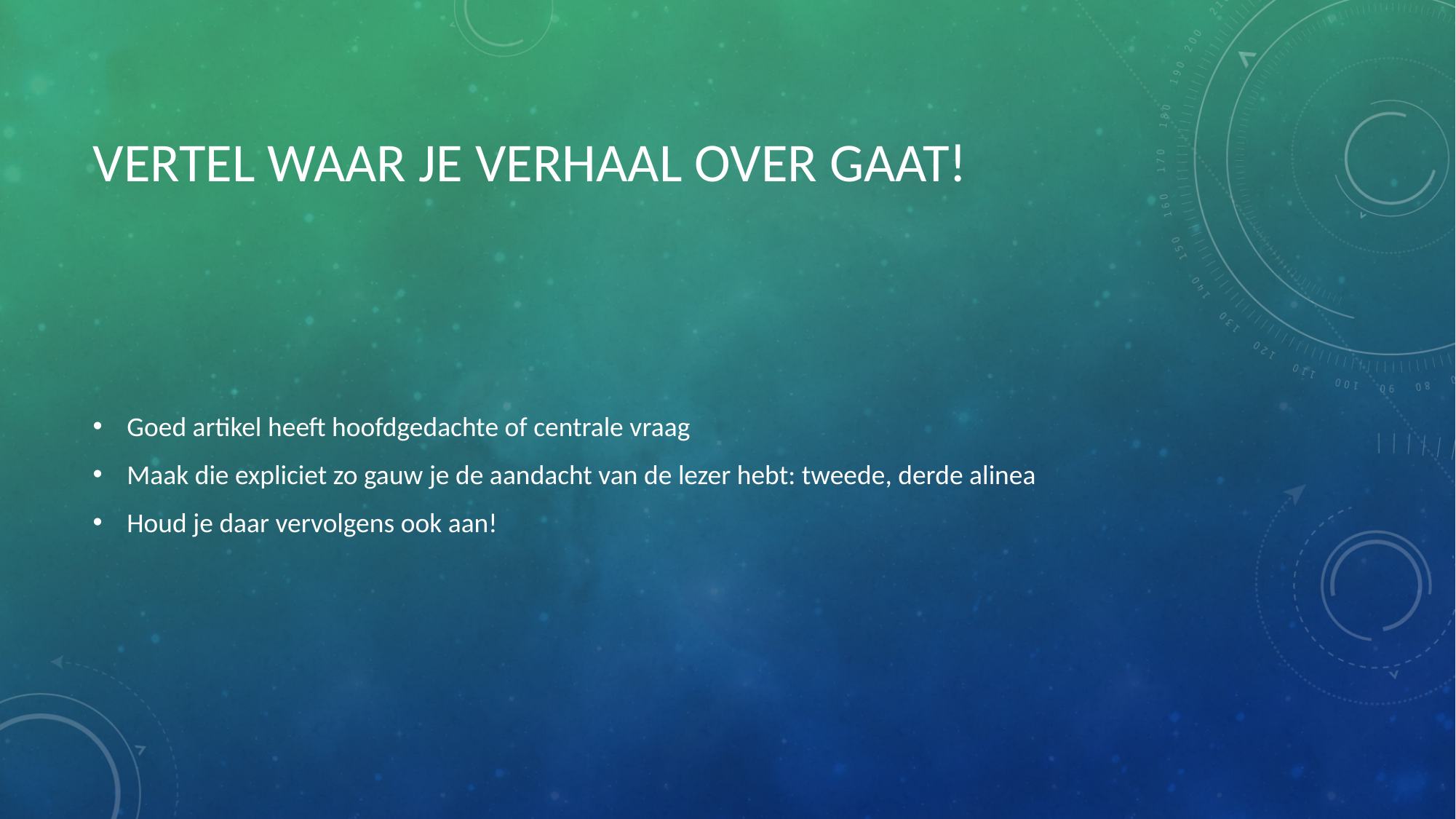

# Vertel waar je verhaal over gaat!
Goed artikel heeft hoofdgedachte of centrale vraag
Maak die expliciet zo gauw je de aandacht van de lezer hebt: tweede, derde alinea
Houd je daar vervolgens ook aan!